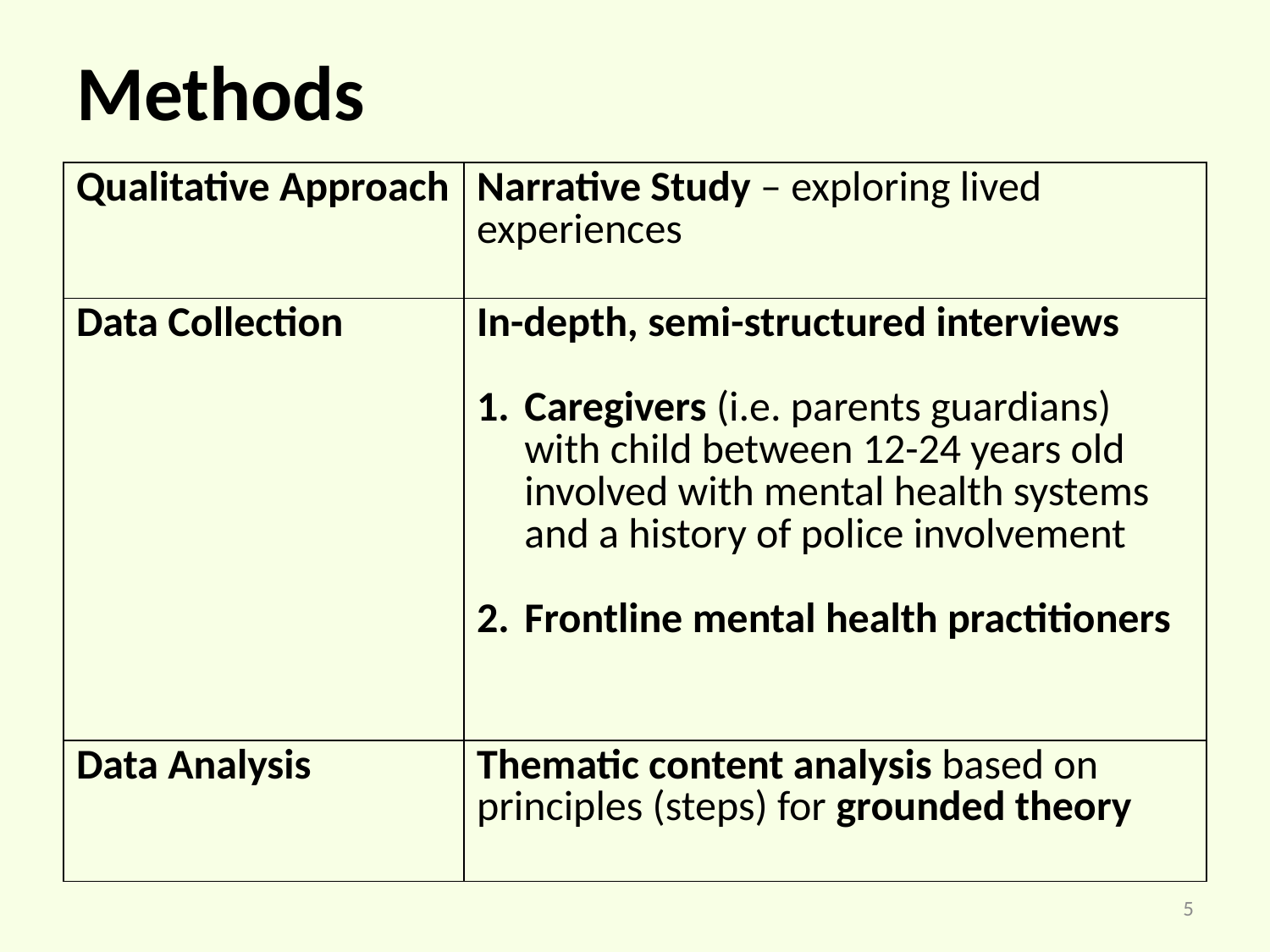

# Methods
| Qualitative Approach | Narrative Study – exploring lived experiences |
| --- | --- |
| Data Collection | In-depth, semi-structured interviews Caregivers (i.e. parents guardians) with child between 12-24 years old involved with mental health systems and a history of police involvement Frontline mental health practitioners |
| Data Analysis | Thematic content analysis based on principles (steps) for grounded theory |
5